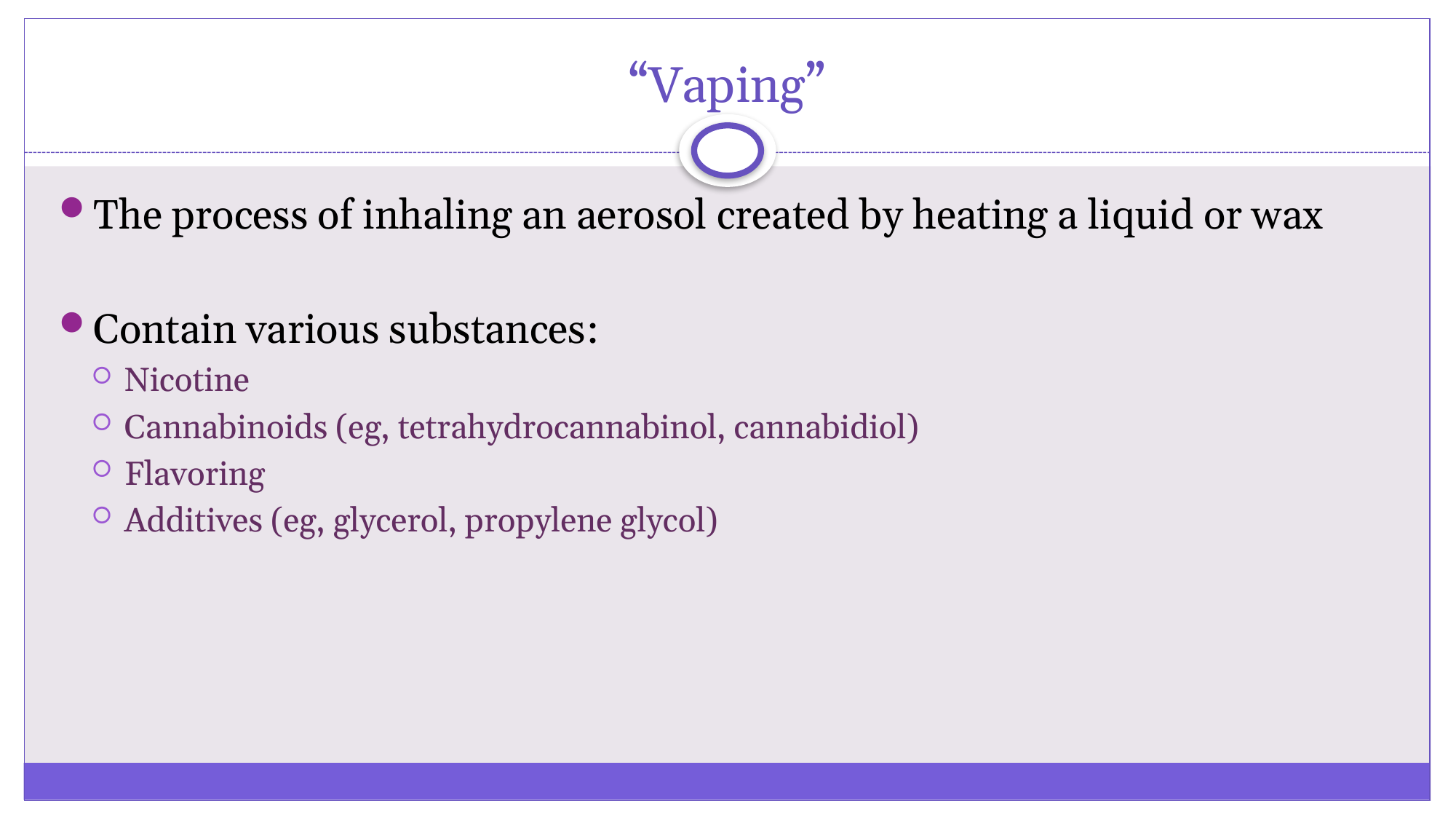

# “Vaping”
The process of inhaling an aerosol created by heating a liquid or wax

Contain various substances:
Nicotine
Cannabinoids (eg, tetrahydrocannabinol, cannabidiol)
Flavoring
Additives (eg, glycerol, propylene glycol)